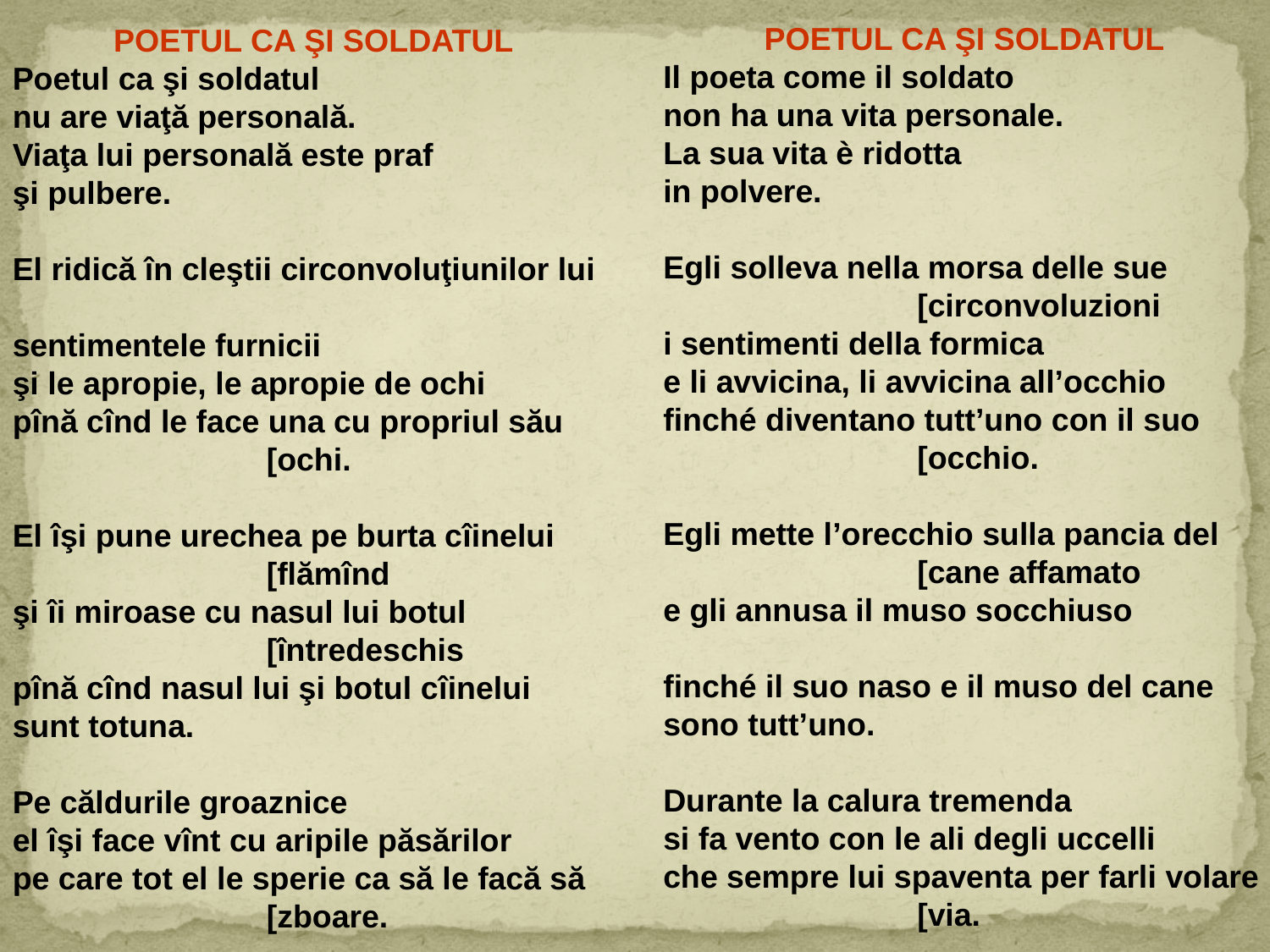

POETUL CA ŞI SOLDATUL
Poetul ca şi soldatul
nu are viaţă personală.
Viaţa lui personală este praf
şi pulbere.

El ridică în cleştii circonvoluţiunilor lui

sentimentele furnicii
şi le apropie, le apropie de ochi
pînă cînd le face una cu propriul său 		[ochi.

El îşi pune urechea pe burta cîinelui 		[flămînd
şi îi miroase cu nasul lui botul 			[întredeschis
pînă cînd nasul lui şi botul cîinelui
sunt totuna.

Pe căldurile groaznice
el îşi face vînt cu aripile păsărilor
pe care tot el le sperie ca să le facă să 		[zboare.

POETUL CA ŞI SOLDATUL
Il poeta come il soldato
non ha una vita personale.
La sua vita è ridotta
in polvere.

Egli solleva nella morsa delle sue 		[circonvoluzioni
i sentimenti della formica
e li avvicina, li avvicina all’occhio
finché diventano tutt’uno con il suo 		[occhio.

Egli mette l’orecchio sulla pancia del 		[cane affamato
e gli annusa il muso socchiuso

finché il suo naso e il muso del cane
sono tutt’uno.

Durante la calura tremenda
si fa vento con le ali degli uccelli
che sempre lui spaventa per farli volare 		[via.